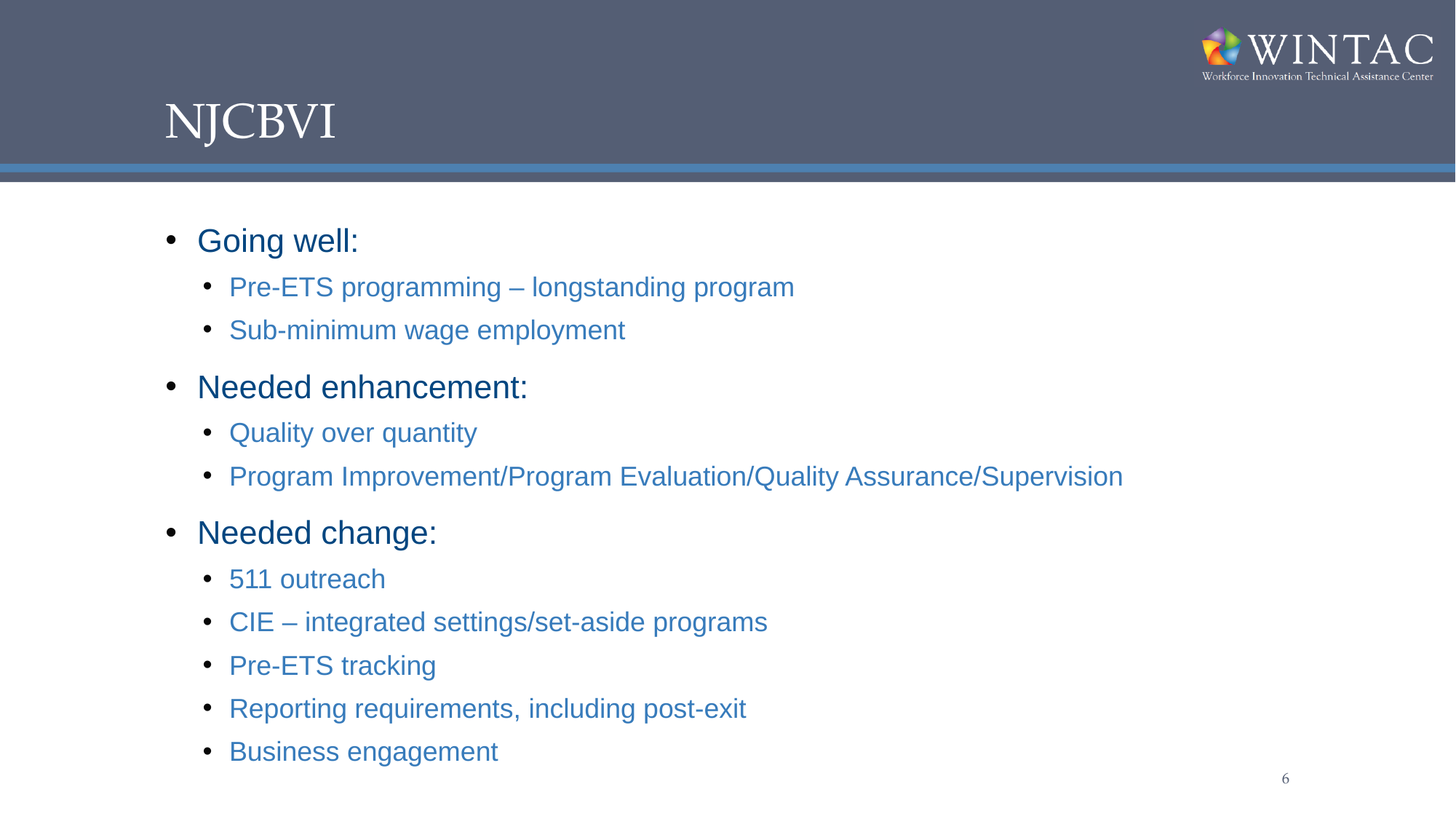

# NJCBVI
Going well:
Pre-ETS programming – longstanding program
Sub-minimum wage employment
Needed enhancement:
Quality over quantity
Program Improvement/Program Evaluation/Quality Assurance/Supervision
Needed change:
511 outreach
CIE – integrated settings/set-aside programs
Pre-ETS tracking
Reporting requirements, including post-exit
Business engagement
6